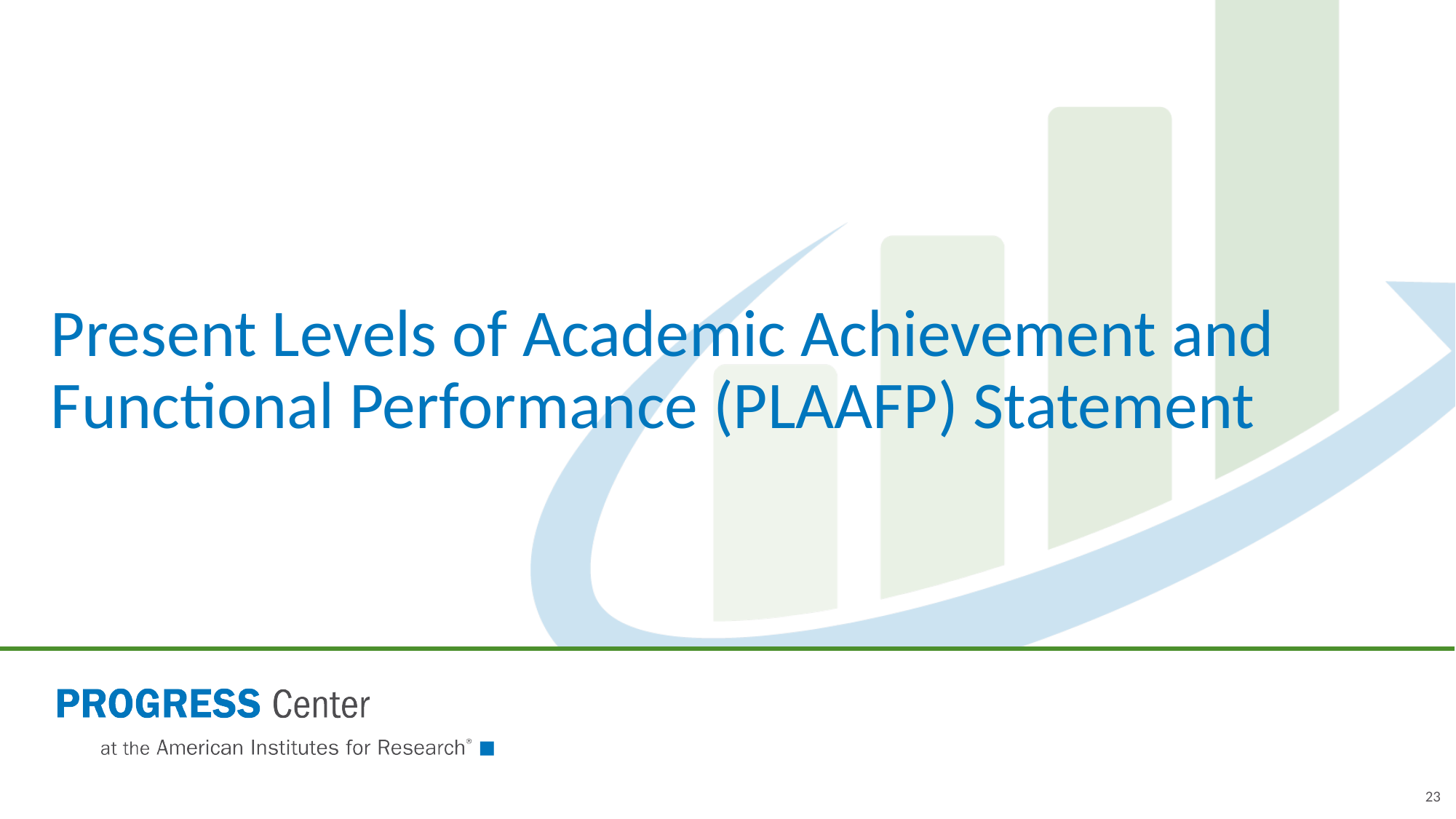

# Present Levels of Academic Achievement and Functional Performance (PLAAFP) Statement

23